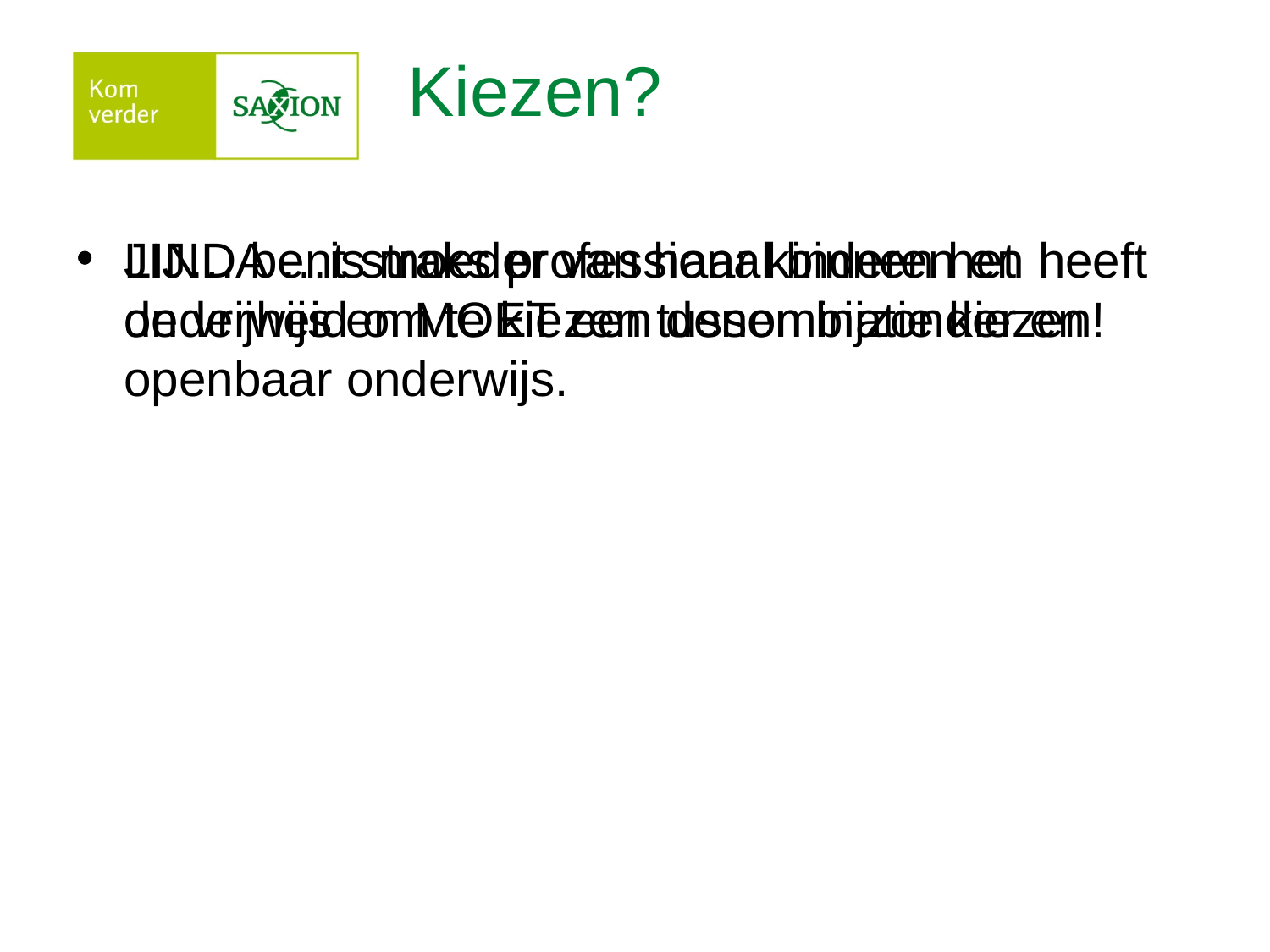

# Kiezen?
LINDA …is moeder van haar kinderen en heeft de vrijheid om te kiezen tussen bijzonder en openbaar onderwijs.
JIJ… bent straks professional binnen het onderwijs en MOET een denominatie kiezen!